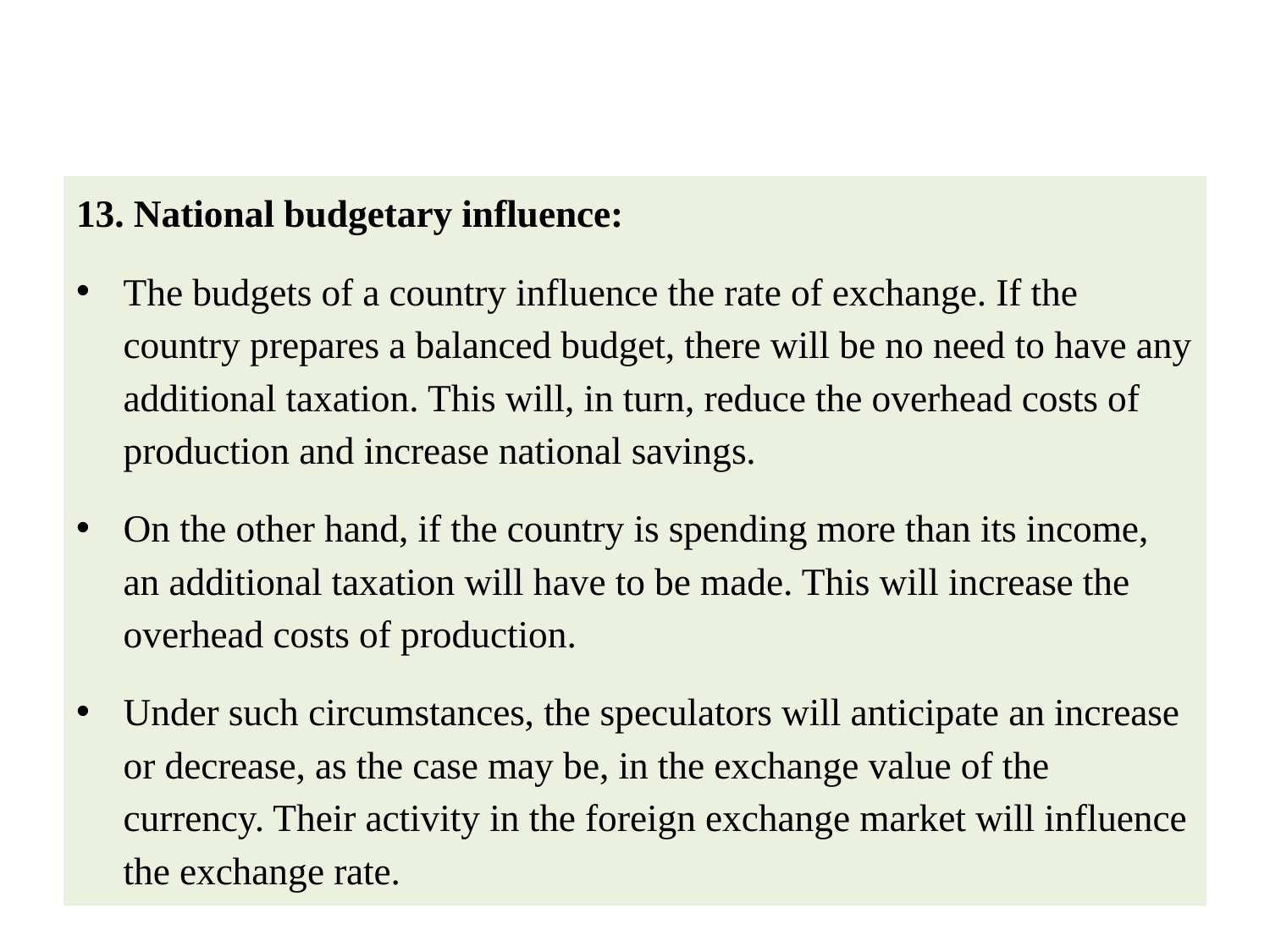

#
13. National budgetary influence:
The budgets of a country influence the rate of exchange. If the country prepares a balanced budget, there will be no need to have any additional taxation. This will, in turn, reduce the overhead costs of production and increase national savings.
On the other hand, if the country is spending more than its income, an additional taxation will have to be made. This will increase the overhead costs of production.
Under such circumstances, the speculators will anticipate an increase or decrease, as the case may be, in the exchange value of the currency. Their activity in the foreign exchange market will influence the exchange rate.